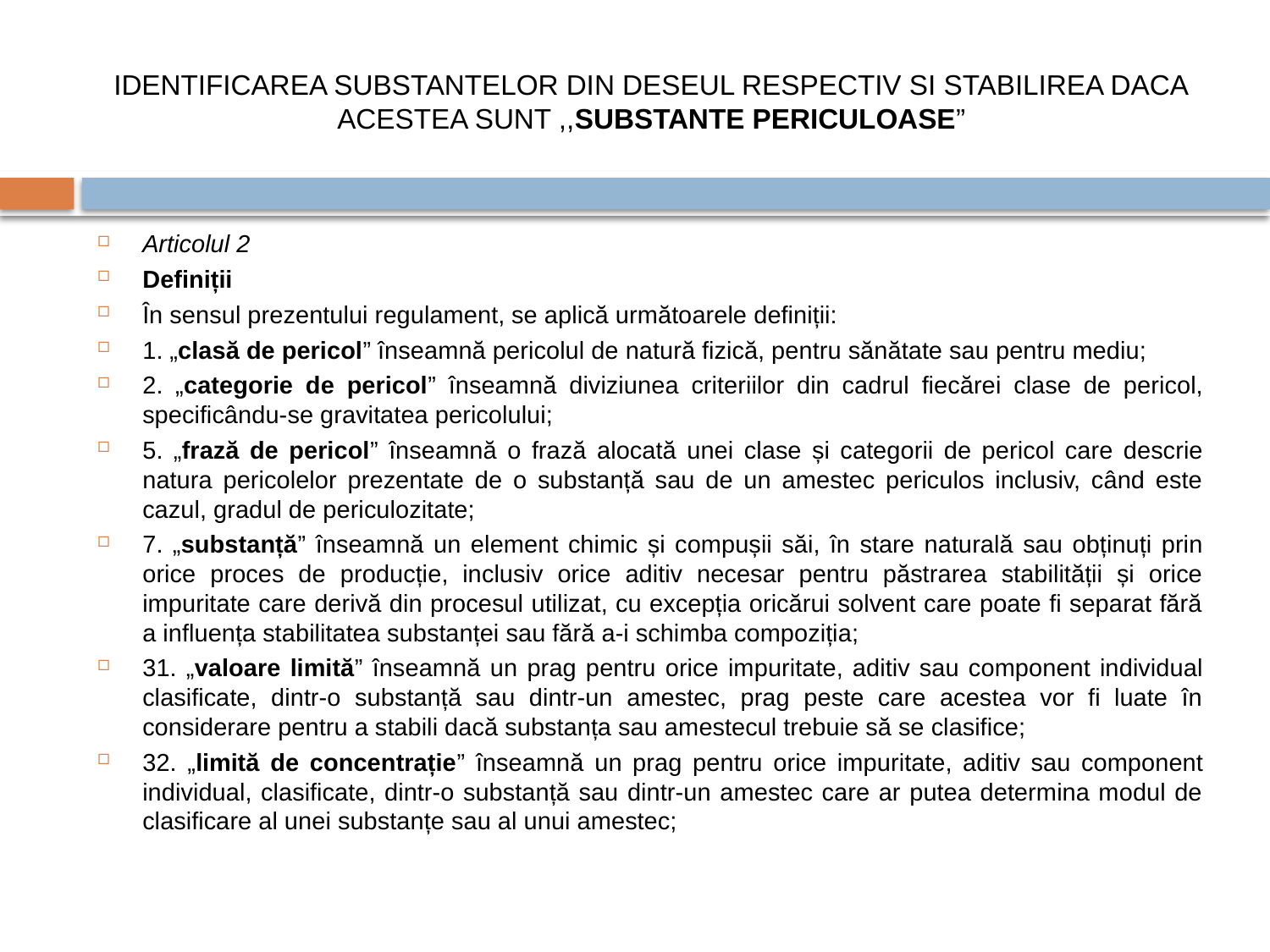

# IDENTIFICAREA SUBSTANTELOR DIN DESEUL RESPECTIV SI STABILIREA DACA ACESTEA SUNT ,,SUBSTANTE PERICULOASE”
Articolul 2
Definiții
În sensul prezentului regulament, se aplică următoarele definiții:
1. „clasă de pericol” înseamnă pericolul de natură fizică, pentru sănătate sau pentru mediu;
2. „categorie de pericol” înseamnă diviziunea criteriilor din cadrul fiecărei clase de pericol, specificându-se gravitatea pericolului;
5. „frază de pericol” înseamnă o frază alocată unei clase și categorii de pericol care descrie natura pericolelor prezentate de o substanță sau de un amestec periculos inclusiv, când este cazul, gradul de periculozitate;
7. „substanță” înseamnă un element chimic și compușii săi, în stare naturală sau obținuți prin orice proces de producție, inclusiv orice aditiv necesar pentru păstrarea stabilității și orice impuritate care derivă din procesul utilizat, cu excepția oricărui solvent care poate fi separat fără a influența stabilitatea substanței sau fără a-i schimba compoziția;
31. „valoare limită” înseamnă un prag pentru orice impuritate, aditiv sau component individual clasificate, dintr-o substanță sau dintr-un amestec, prag peste care acestea vor fi luate în considerare pentru a stabili dacă substanța sau amestecul trebuie să se clasifice;
32. „limită de concentrație” înseamnă un prag pentru orice impuritate, aditiv sau component individual, clasificate, dintr-o substanță sau dintr-un amestec care ar putea determina modul de clasificare al unei substanțe sau al unui amestec;